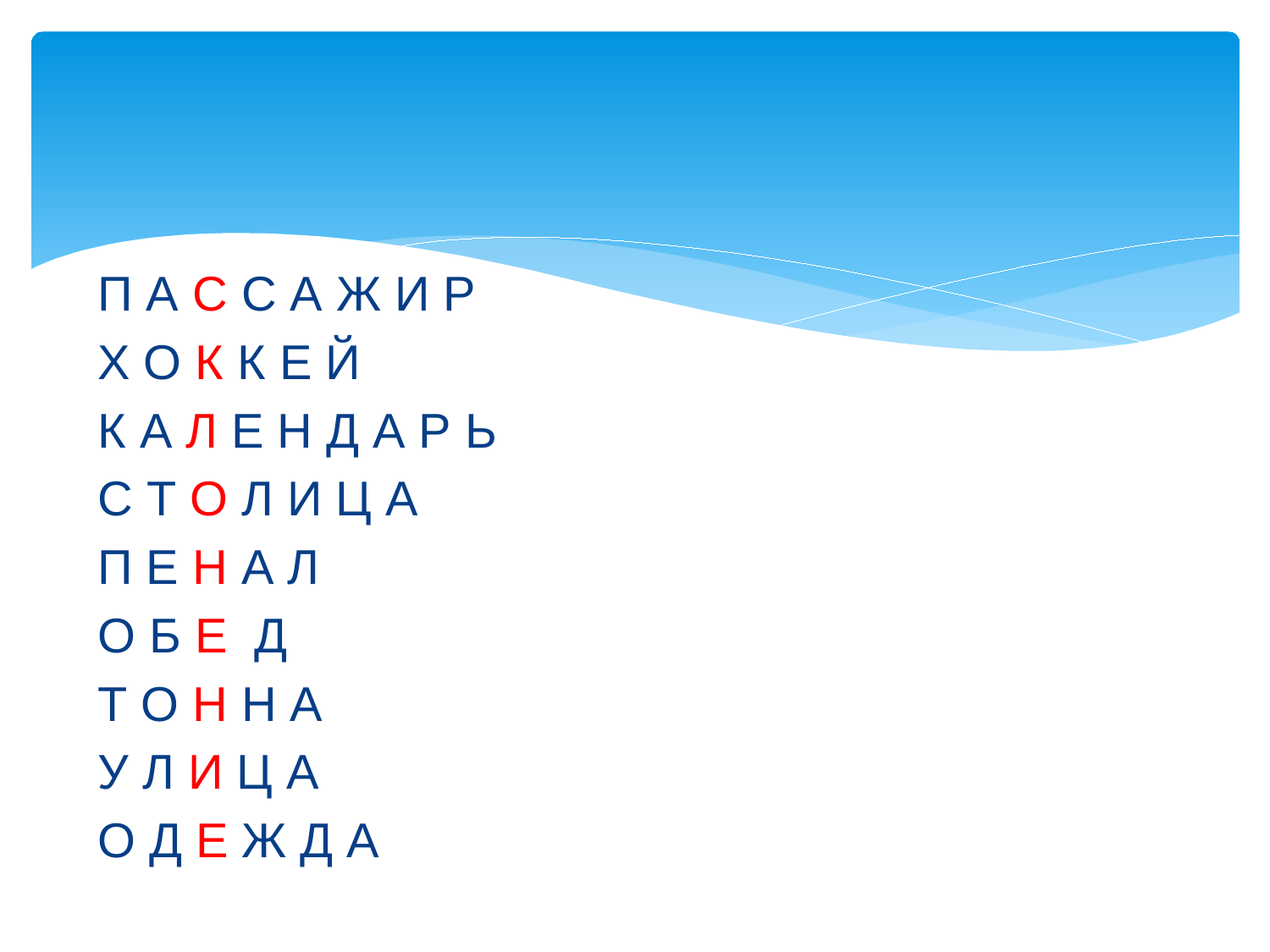

#

П А С С А Ж И Р
Х О К К Е Й
К А Л Е Н Д А Р Ь
С Т О Л И Ц А
П Е Н А Л
О Б Е  Д
Т О Н Н А
У Л И Ц А
О Д Е Ж Д А